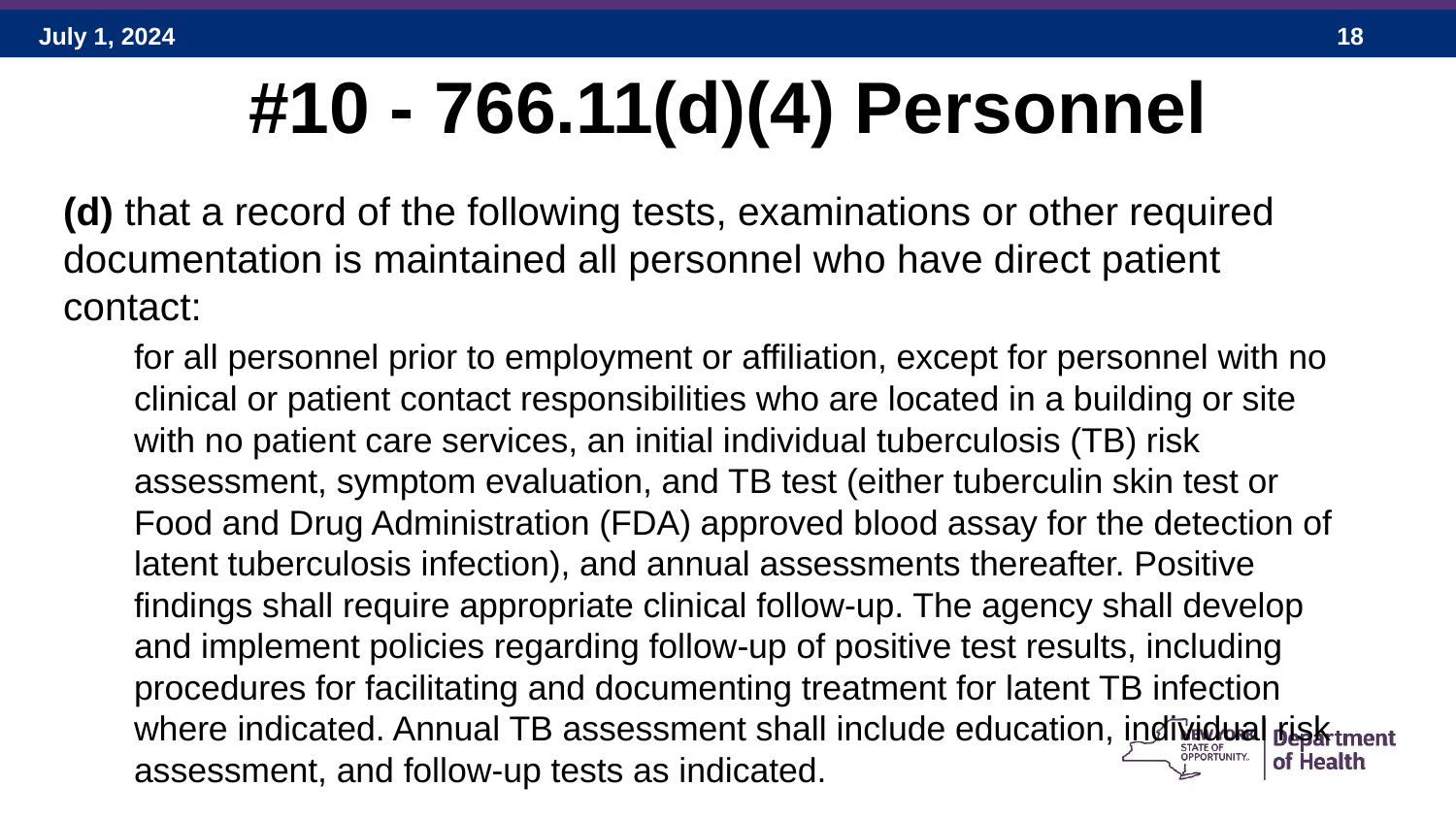

# #10 - 766.11(d)(4) Personnel
(d) that a record of the following tests, examinations or other required documentation is maintained all personnel who have direct patient contact:
for all personnel prior to employment or affiliation, except for personnel with no clinical or patient contact responsibilities who are located in a building or site with no patient care services, an initial individual tuberculosis (TB) risk assessment, symptom evaluation, and TB test (either tuberculin skin test or Food and Drug Administration (FDA) approved blood assay for the detection of latent tuberculosis infection), and annual assessments thereafter. Positive findings shall require appropriate clinical follow-up. The agency shall develop and implement policies regarding follow-up of positive test results, including procedures for facilitating and documenting treatment for latent TB infection where indicated. Annual TB assessment shall include education, individual risk assessment, and follow-up tests as indicated.